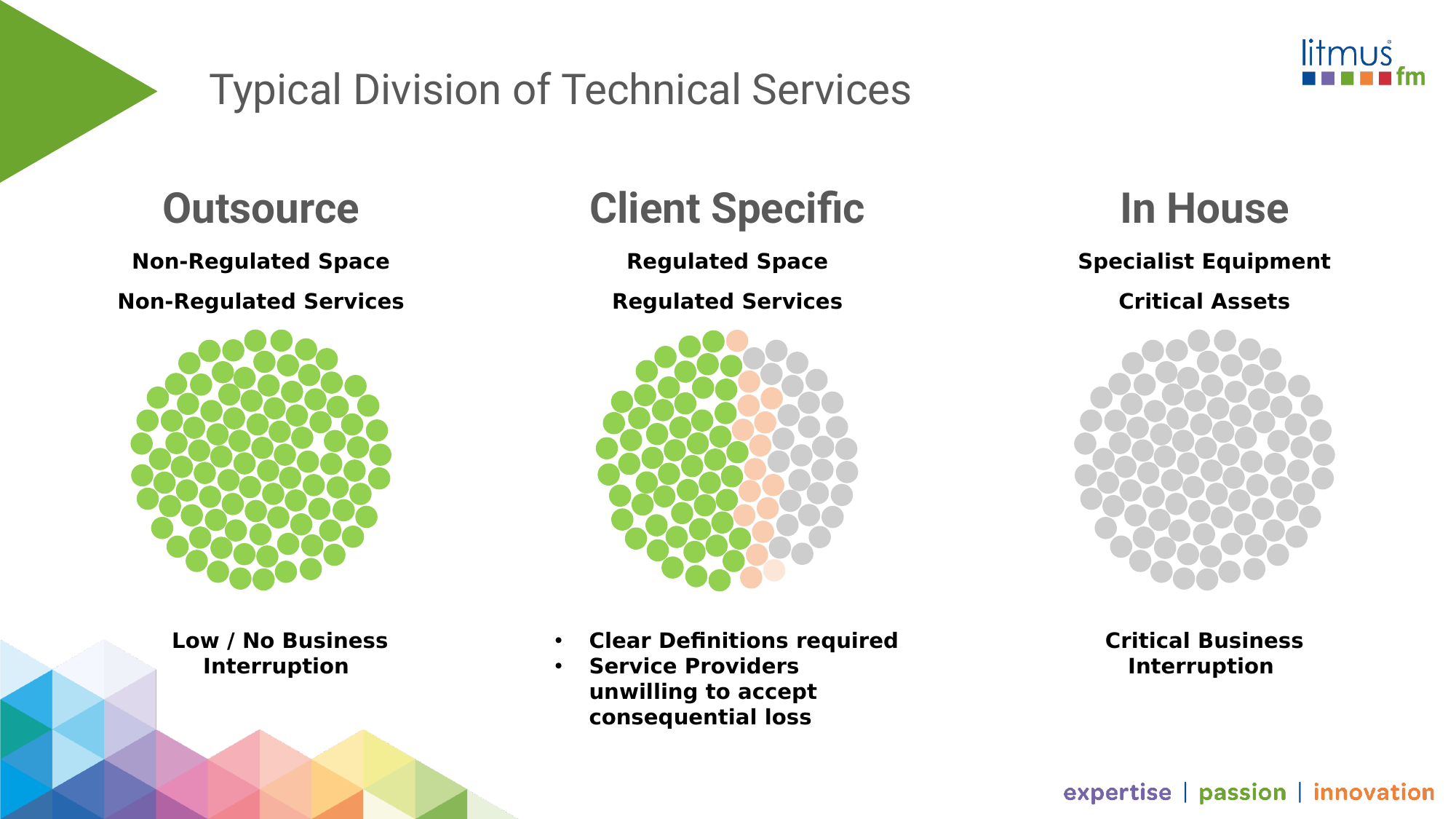

# Typical Division of Technical Services
Outsource
Client Specific
In House
Non-Regulated Space
Regulated Space
Specialist Equipment
Non-Regulated Services
Regulated Services
Critical Assets

Low / No Business Interruption
Clear Definitions required
Service Providers unwilling to accept consequential loss
Critical Business Interruption